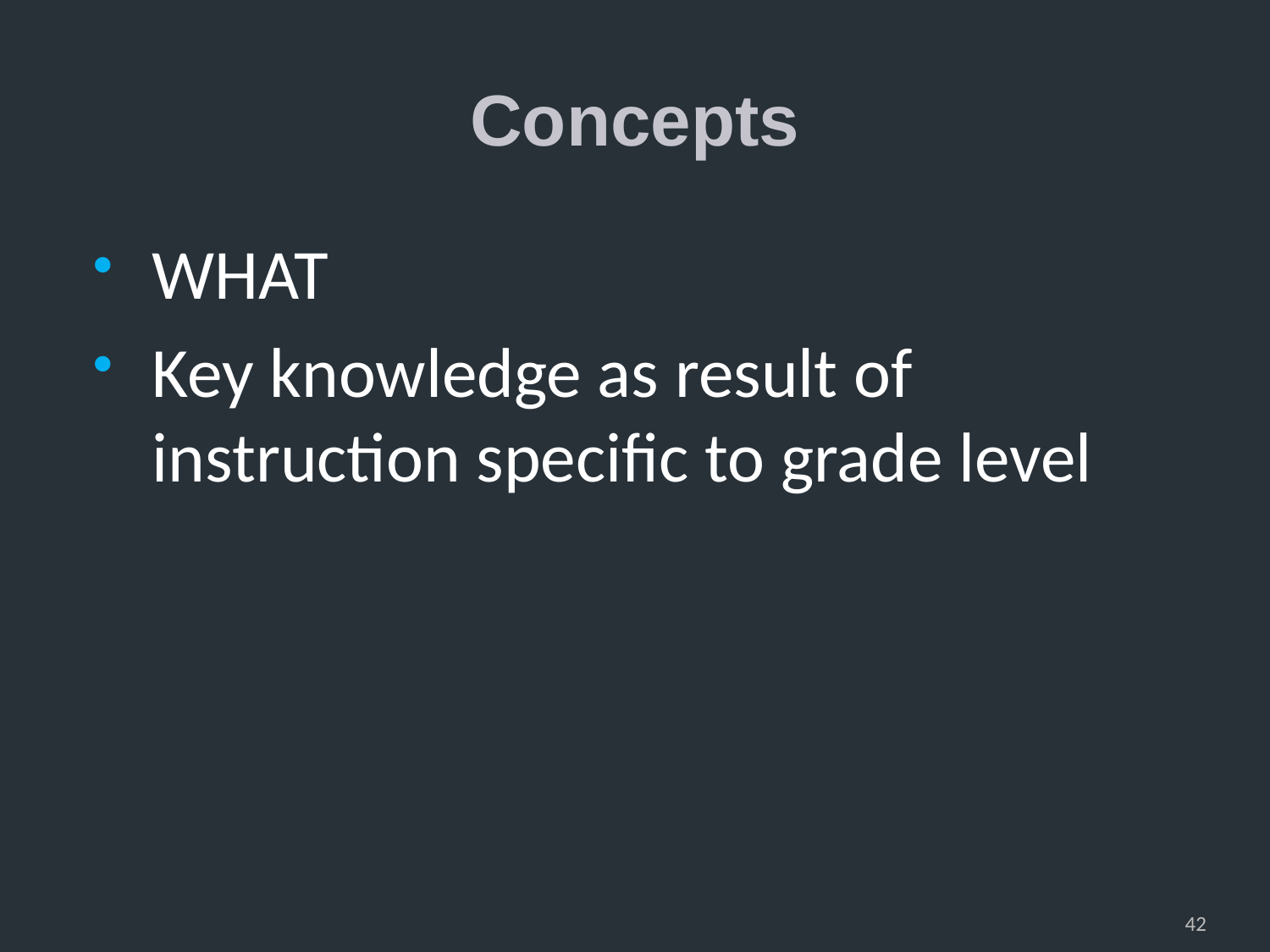

# Concepts
WHAT
Key knowledge as result of instruction specific to grade level
42